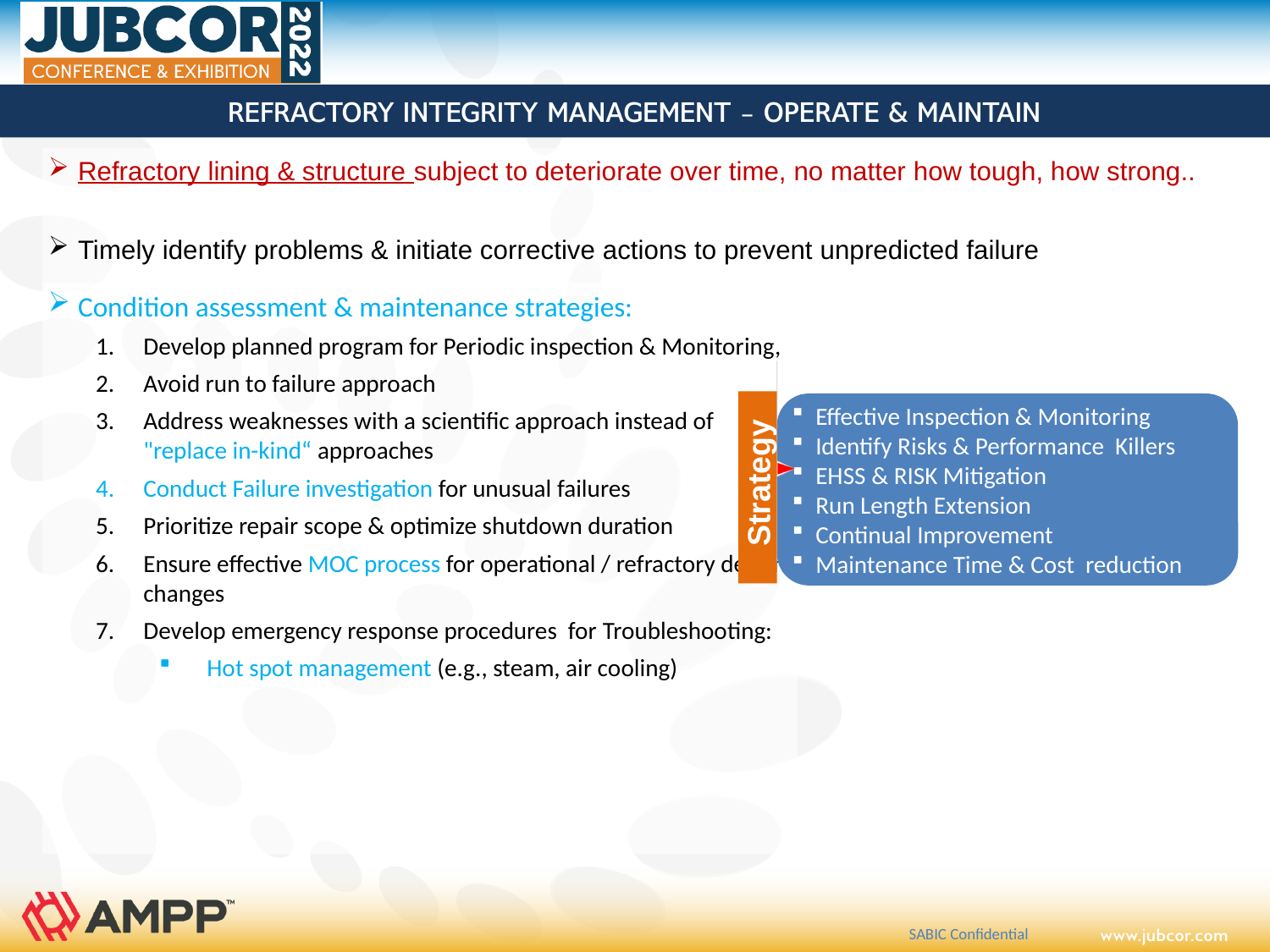

# REFRACTORY INTEGRITY MANAGEMENT – OPERATE & MAINTAIN
Refractory lining & structure subject to deteriorate over time, no matter how tough, how strong..

Timely identify problems & initiate corrective actions to prevent unpredicted failure
Condition assessment & maintenance strategies:
Develop planned program for Periodic inspection & Monitoring,
Avoid run to failure approach
Address weaknesses with a scientific approach instead of "replace in-kind“ approaches
Conduct Failure investigation for unusual failures
Prioritize repair scope & optimize shutdown duration
Ensure effective MOC process for operational / refractory design changes
Develop emergency response procedures  for Troubleshooting:
Hot spot management (e.g., steam, air cooling)

 Strategy
Effective Inspection & Monitoring
Identify Risks & Performance  Killers
EHSS & RISK Mitigation
Run Length Extension
Continual Improvement
Maintenance Time & Cost  reduction

SABIC Confidential